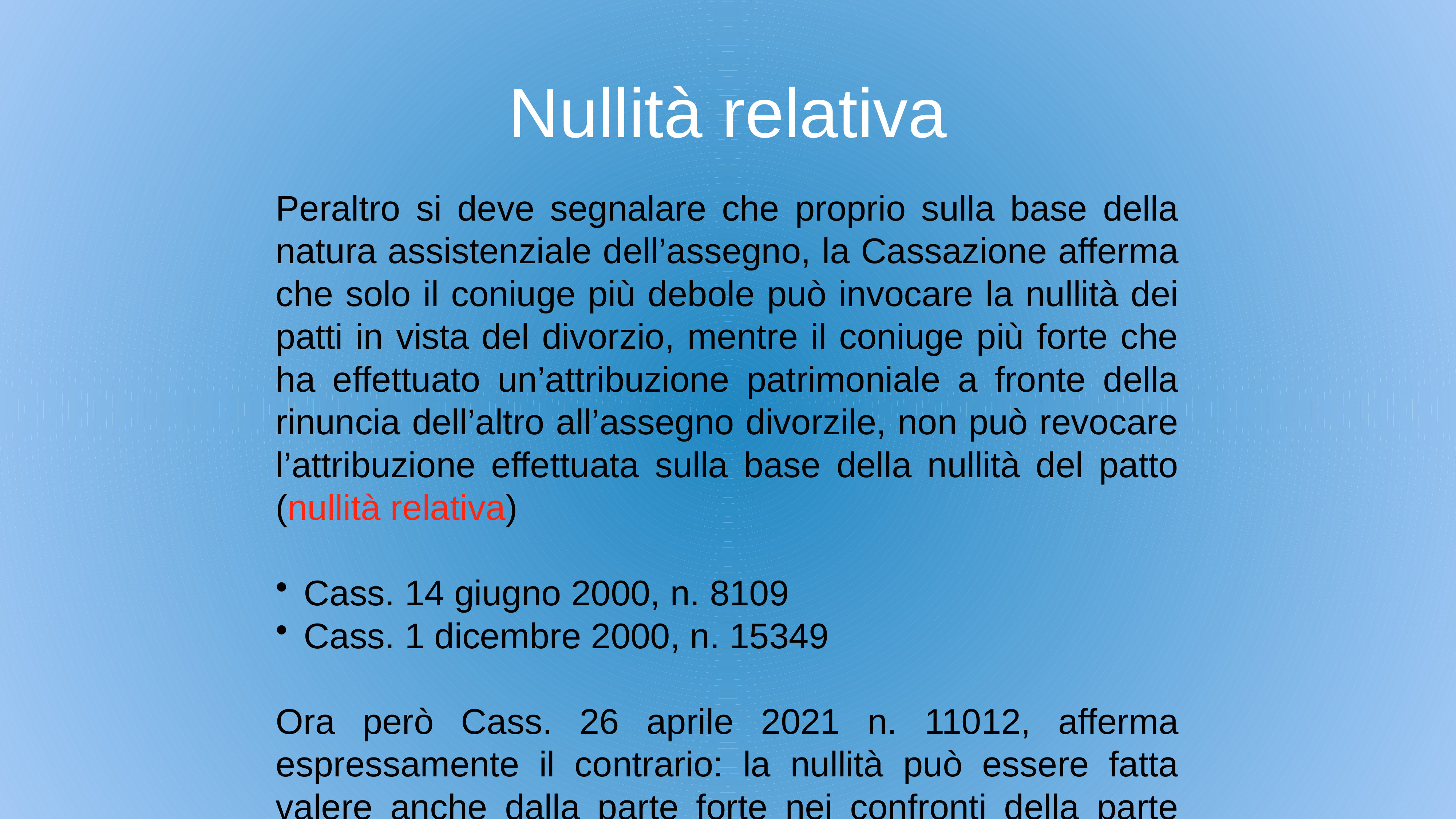

# Nullità relativa
Peraltro si deve segnalare che proprio sulla base della natura assistenziale dell’assegno, la Cassazione afferma che solo il coniuge più debole può invocare la nullità dei patti in vista del divorzio, mentre il coniuge più forte che ha effettuato un’attribuzione patrimoniale a fronte della rinuncia dell’altro all’assegno divorzile, non può revocare l’attribuzione effettuata sulla base della nullità del patto (nullità relativa)

Cass. 14 giugno 2000, n. 8109
Cass. 1 dicembre 2000, n. 15349

Ora però Cass. 26 aprile 2021 n. 11012, afferma espressamente il contrario: la nullità può essere fatta valere anche dalla parte forte nei confronti della parte debole